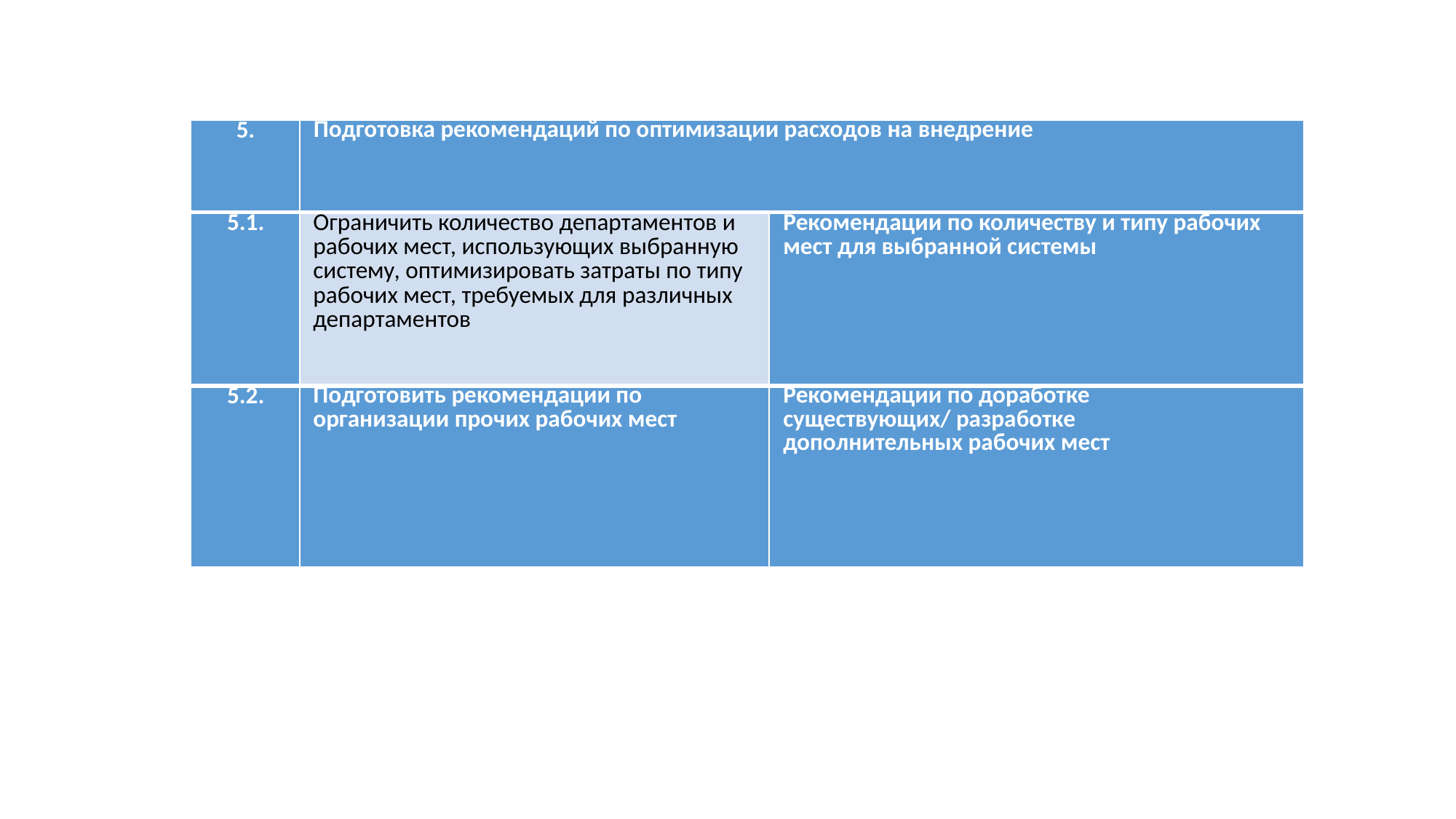

| 5. | Подготовка рекомендаций по оптимизации расходов на внедрение |  |
| --- | --- | --- |
| 5.1. | Ограничить количество департаментов и рабочих мест, использующих выбранную систему, оптимизировать затраты по типу рабочих мест, требуемых для различных департаментов | Рекомендации по количеству и типу рабочих мест для выбранной системы |
| 5.2. | Подготовить рекомендации по организации прочих рабочих мест | Рекомендации по доработке существующих/ разработке дополнительных рабочих мест |